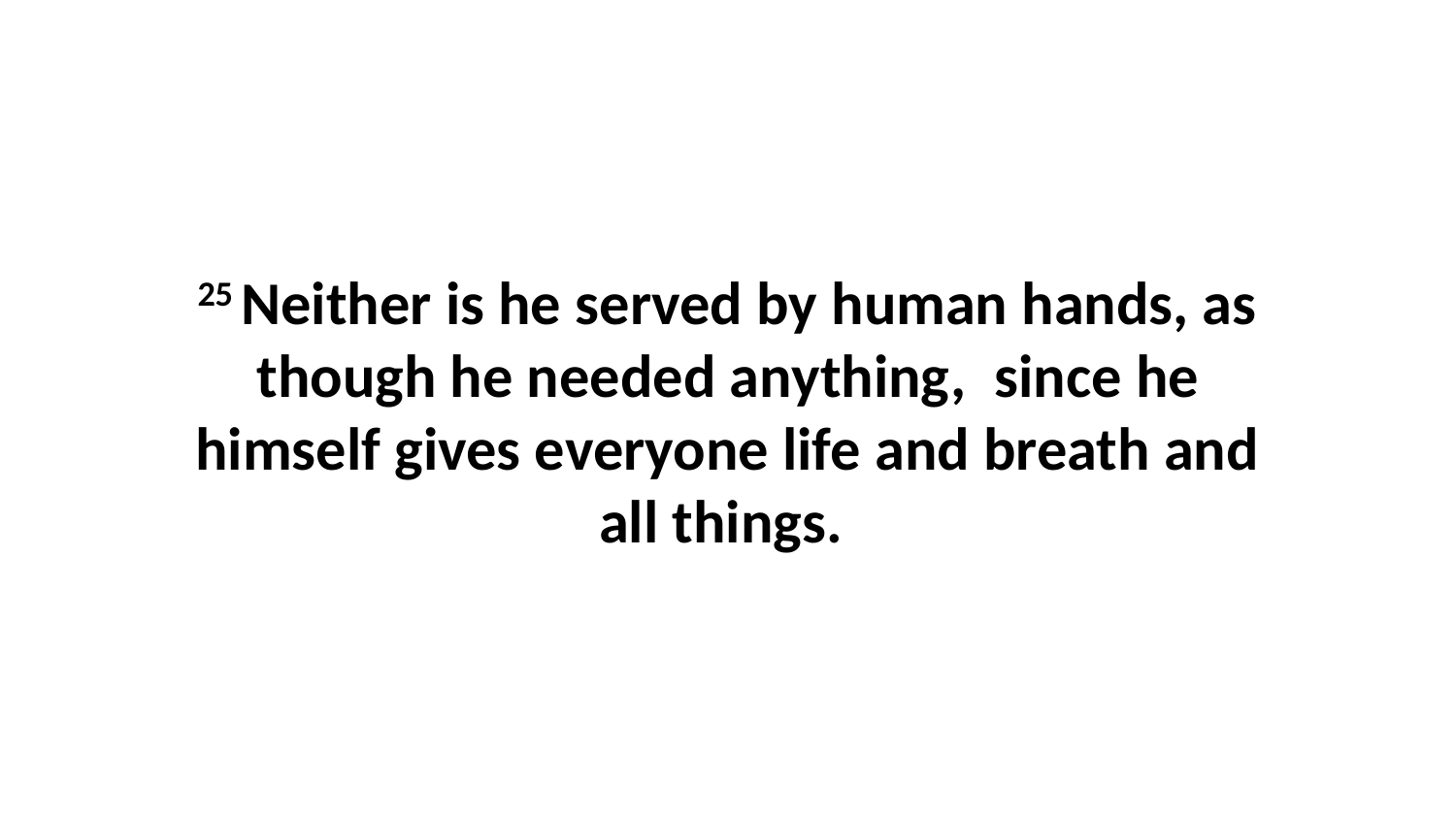

25 Neither is he served by human hands, as though he needed anything,  since he himself gives everyone life and breath and all things.